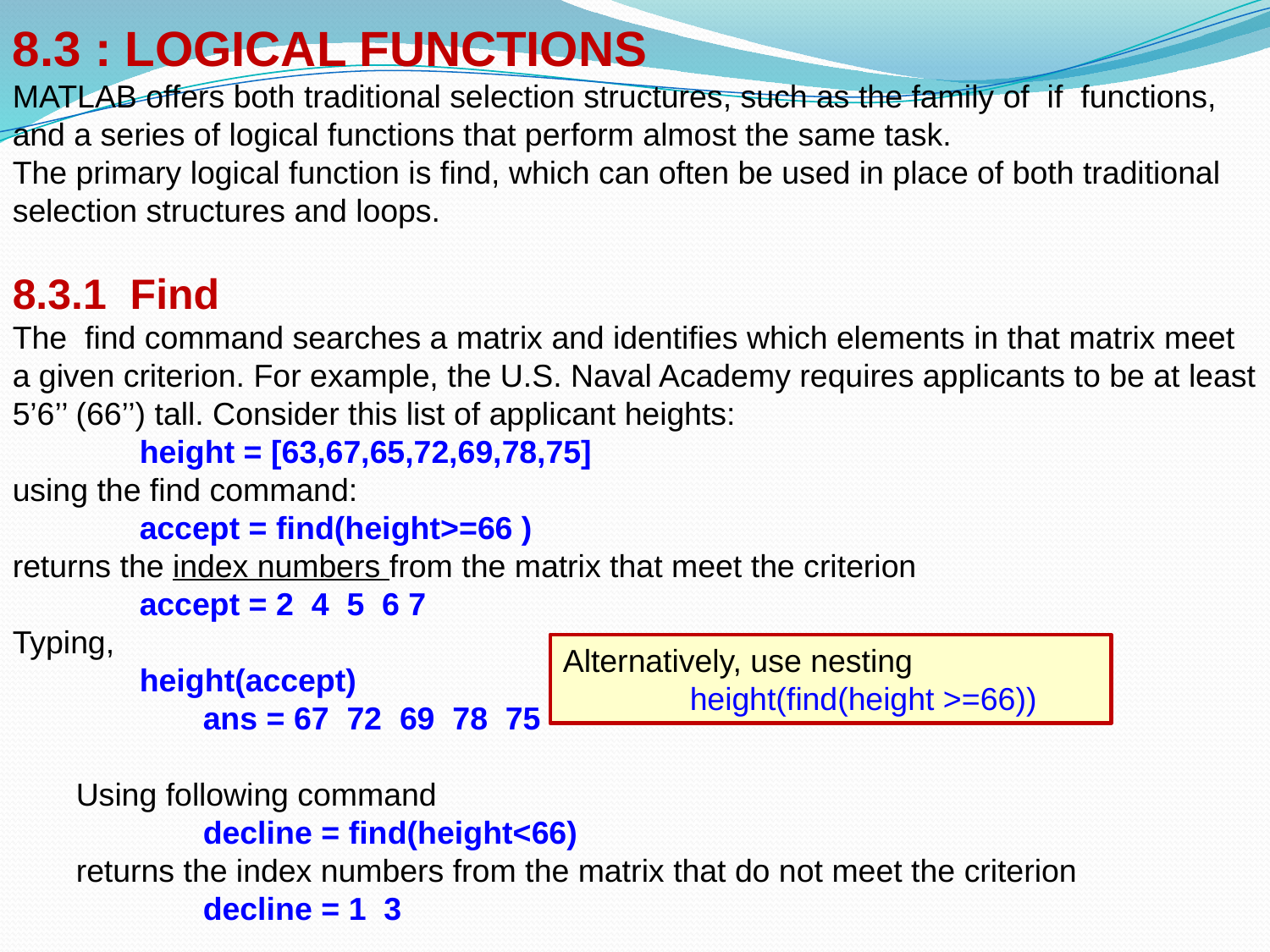

8.3 : LOGICAL FUNCTIONS
MATLAB offers both traditional selection structures, such as the family of  if  functions, and a series of logical functions that perform almost the same task.
The primary logical function is find, which can often be used in place of both traditional selection structures and loops.

8.3.1  Find
The  find command searches a matrix and identifies which elements in that matrix meet a given criterion. For example, the U.S. Naval Academy requires applicants to be at least 5’6’’ (66’’) tall. Consider this list of applicant heights:
	height = [63,67,65,72,69,78,75]
using the find command:
	accept = find(height>=66 )
returns the index numbers from the matrix that meet the criterion
	accept = 2  4  5  6 7
Typing,
	height(accept)
	ans = 67  72  69  78  75

Using following command
	decline = find(height<66)
returns the index numbers from the matrix that do not meet the criterion
	decline = 1  3
Alternatively, use nesting
	height(find(height >=66))